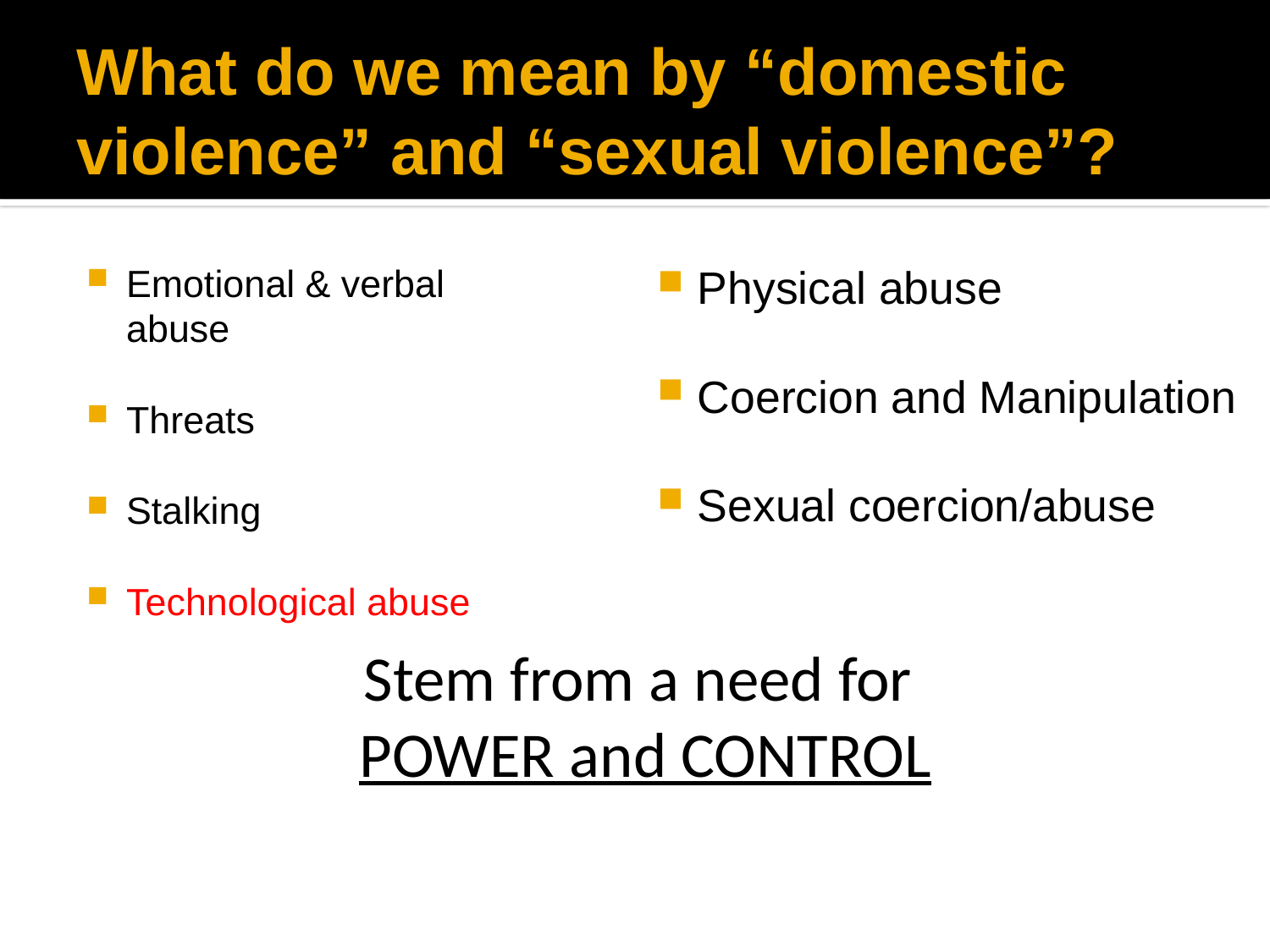

# What do we mean by “domestic violence” and “sexual violence”?
Emotional & verbal abuse

Threats

Stalking

Technological abuse
Physical abuse

Coercion and Manipulation

Sexual coercion/abuse
Stem from a need for
POWER and CONTROL